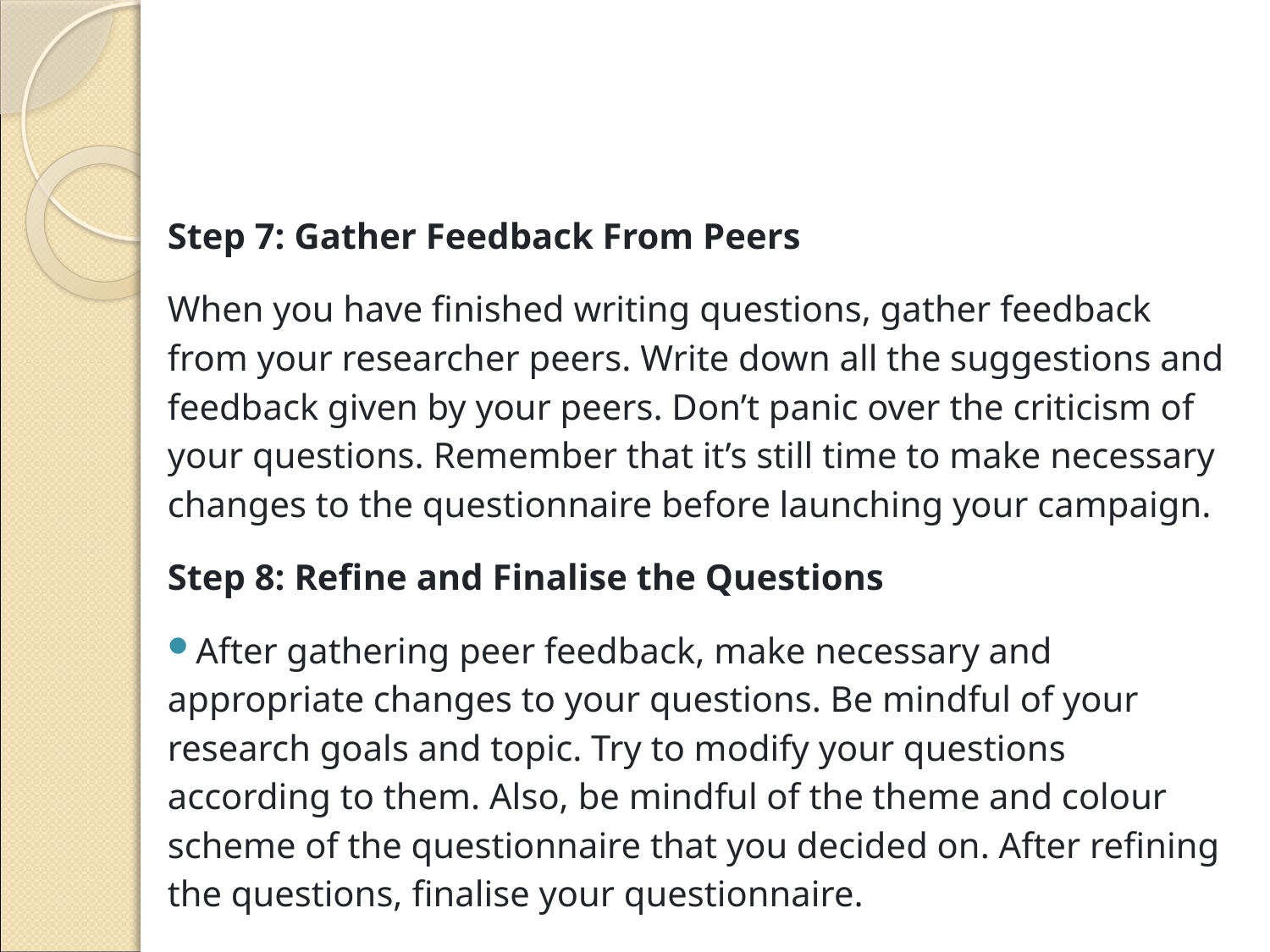

#
Step 7: Gather Feedback From Peers
When you have finished writing questions, gather feedback from your researcher peers. Write down all the suggestions and feedback given by your peers. Don’t panic over the criticism of your questions. Remember that it’s still time to make necessary changes to the questionnaire before launching your campaign.
Step 8: Refine and Finalise the Questions
After gathering peer feedback, make necessary and appropriate changes to your questions. Be mindful of your research goals and topic. Try to modify your questions according to them. Also, be mindful of the theme and colour scheme of the questionnaire that you decided on. After refining the questions, finalise your questionnaire.